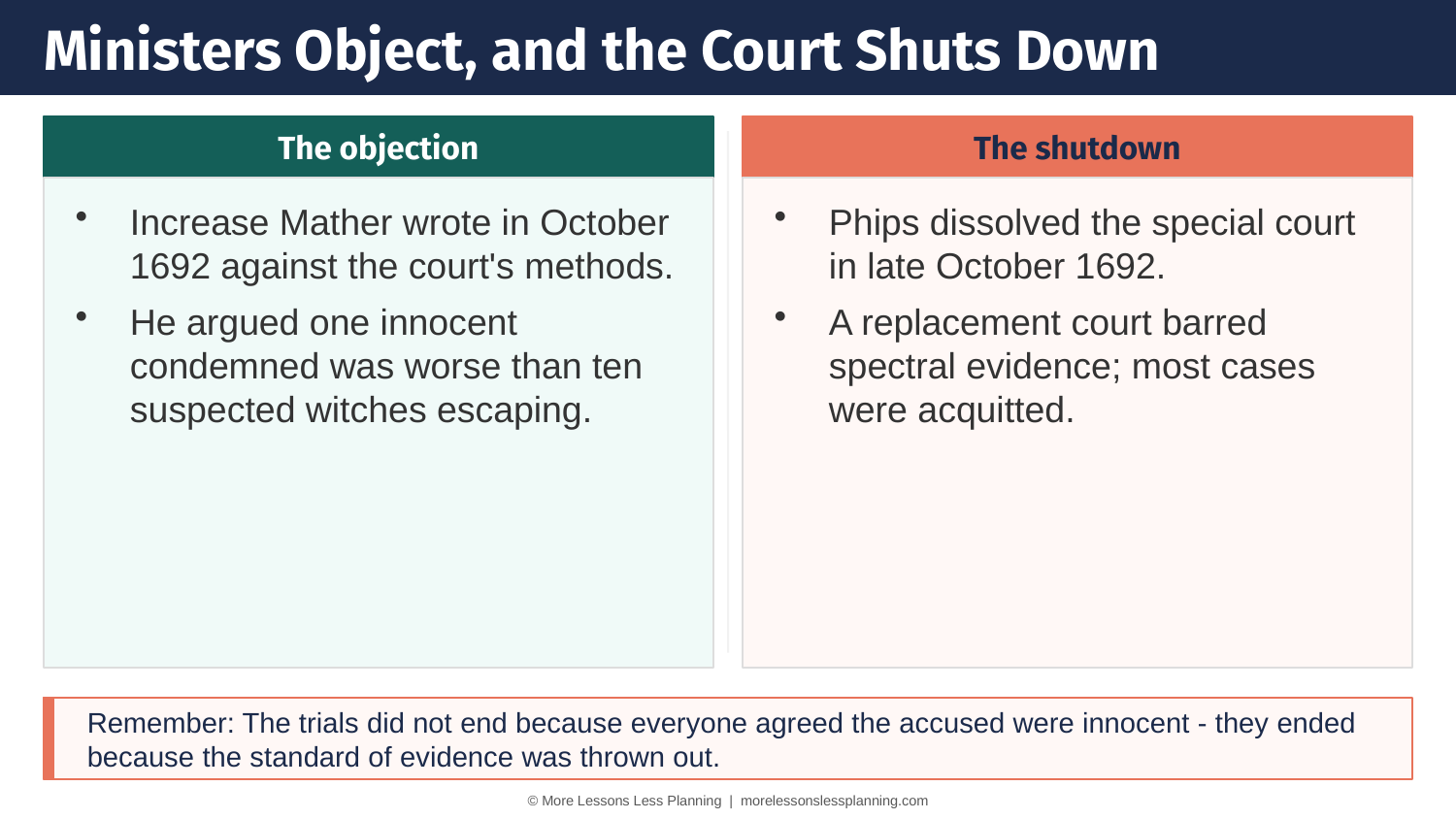

Ministers Object, and the Court Shuts Down

The objection

The shutdown

Increase Mather wrote in October 1692 against the court's methods.
He argued one innocent condemned was worse than ten suspected witches escaping.
Phips dissolved the special court in late October 1692.
A replacement court barred spectral evidence; most cases were acquitted.

Remember: The trials did not end because everyone agreed the accused were innocent - they ended because the standard of evidence was thrown out.
© More Lessons Less Planning  |  morelessonslessplanning.com